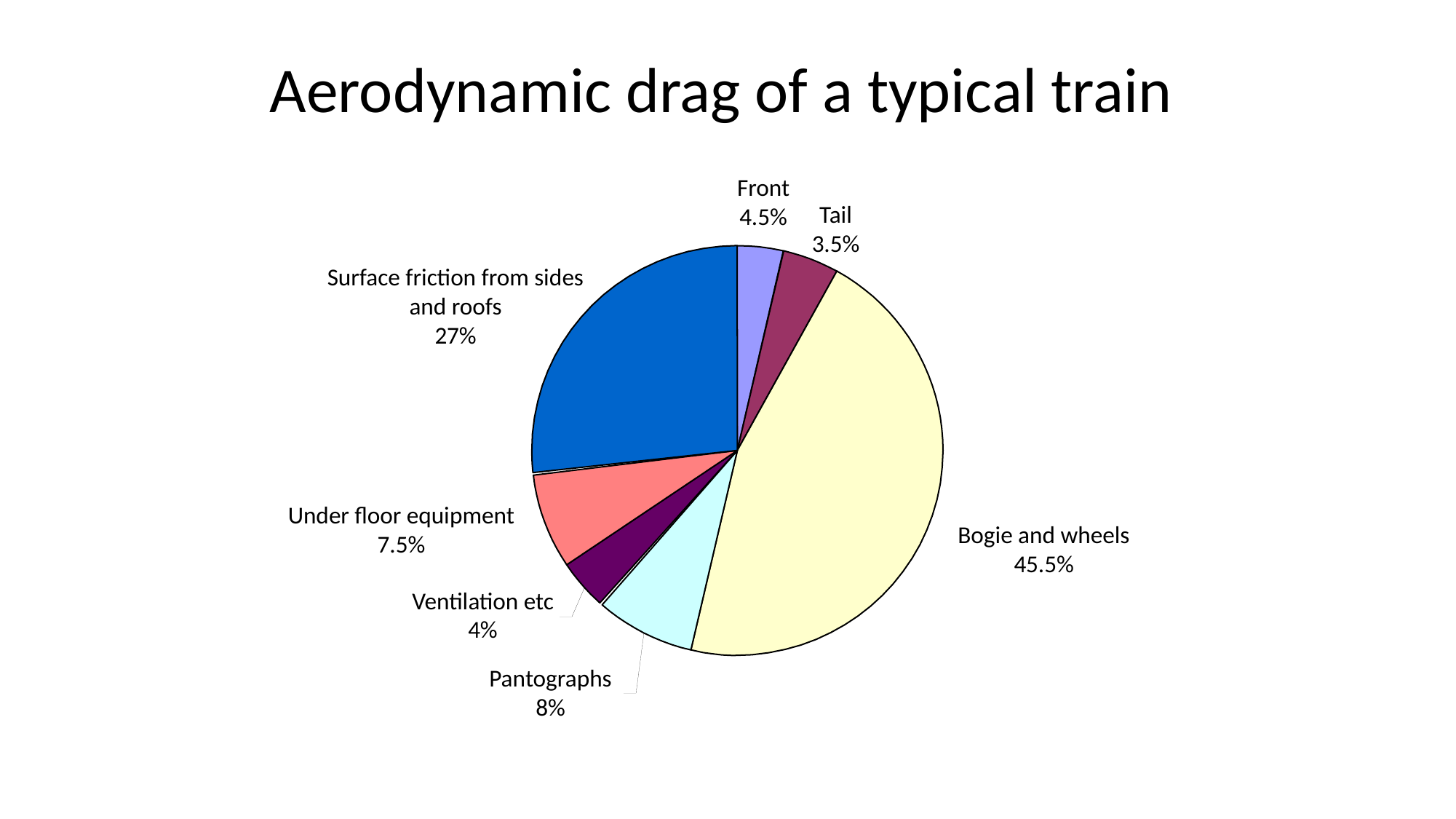

# Aerodynamic drag of a typical train
Front
4.5%

Tail
3.5%

Surface friction from sides and roofs
27%
Under floor equipment
7.5%
Bogie and wheels
45.5%
Ventilation etc
4%

Pantographs
8%